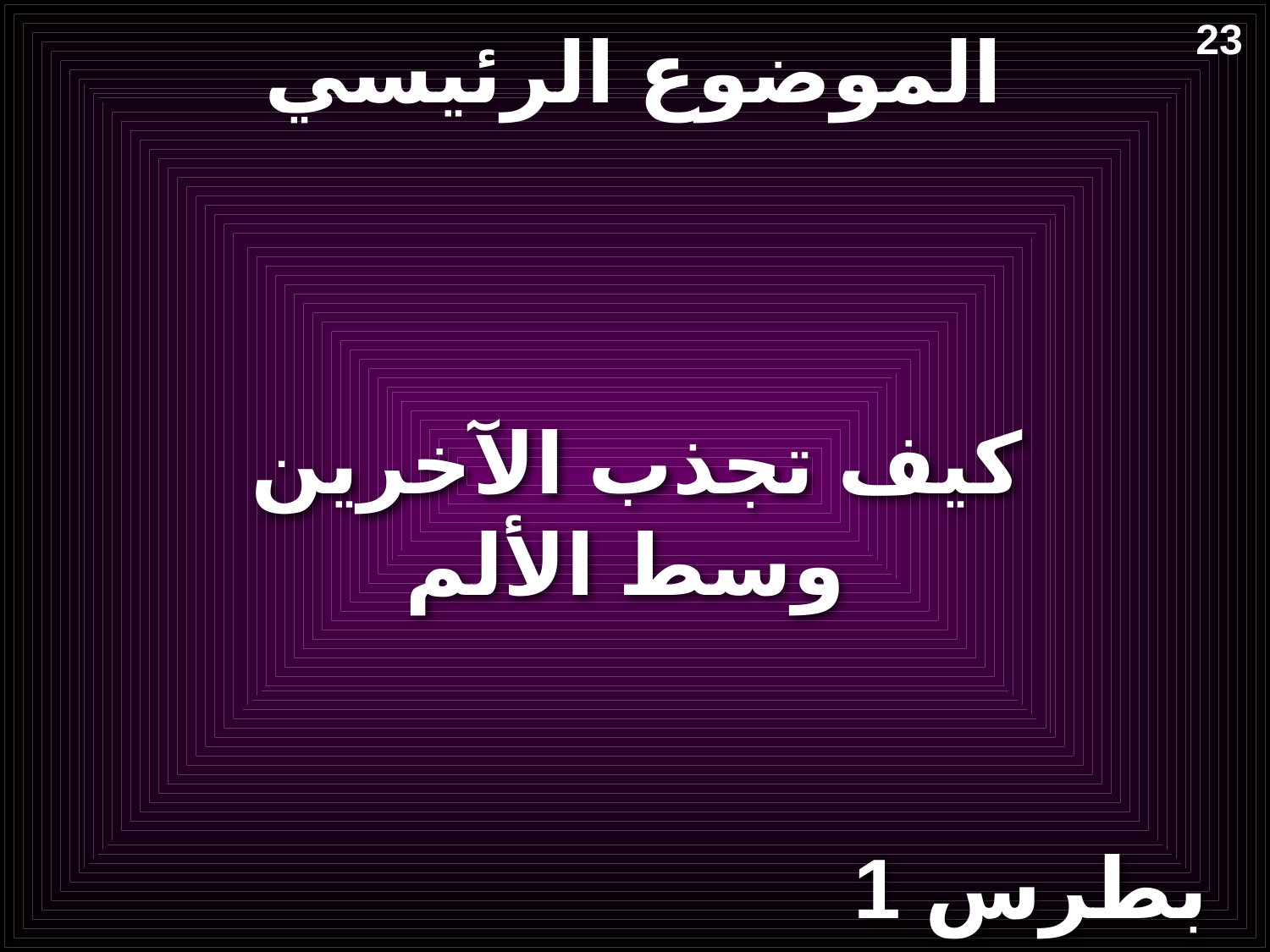

# الموضوع الرئيسي
23
كيف تجذب الآخرين
 وسط الألم
1 بطرس